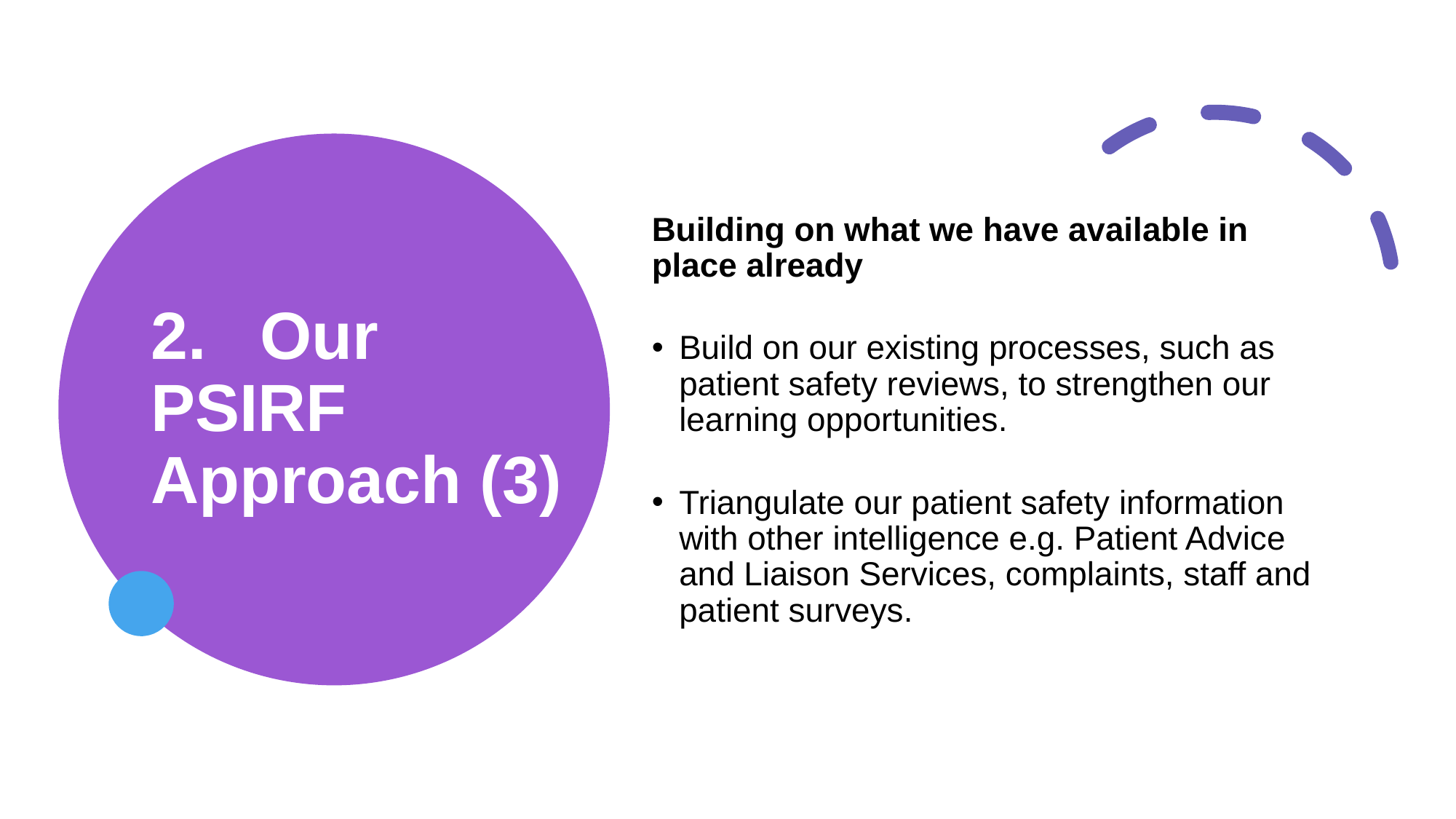

# 2.	Our PSIRF Approach (3)
Building on what we have available in place already

Build on our existing processes, such as patient safety reviews, to strengthen our learning opportunities.

Triangulate our patient safety information with other intelligence e.g. Patient Advice and Liaison Services, complaints, staff and patient surveys.